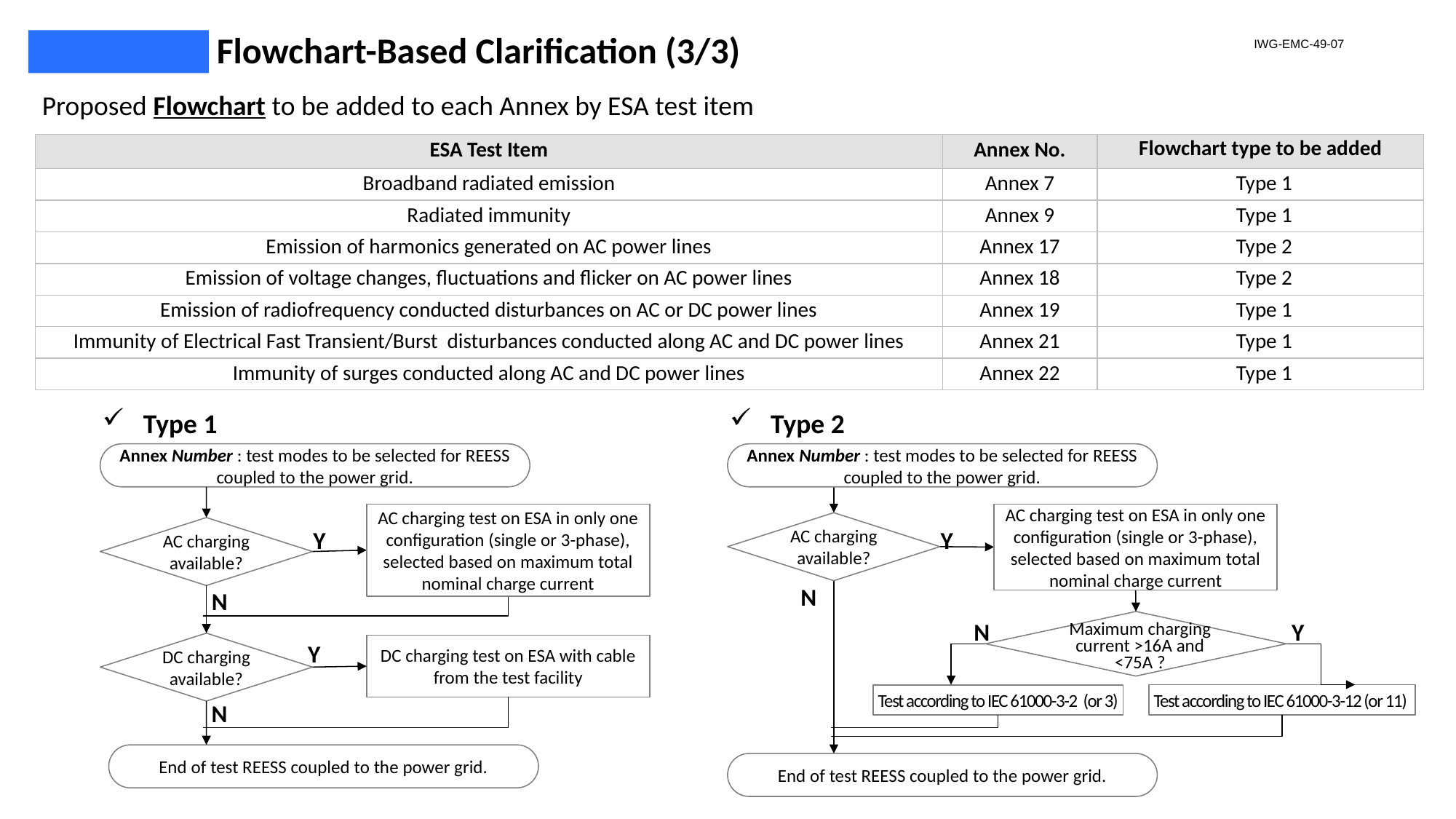

OPTION 2: Flowchart-Based Clarification (3/3)
OPTION 2
IWG-EMC-49-07
Proposed Flowchart to be added to each Annex by ESA test item
| ESA Test Item | Annex No. | Flowchart type to be added |
| --- | --- | --- |
| Broadband radiated emission | Annex 7 | Type 1 |
| Radiated immunity | Annex 9 | Type 1 |
| Emission of harmonics generated on AC power lines | Annex 17 | Type 2 |
| Emission of voltage changes, fluctuations and flicker on AC power lines | Annex 18 | Type 2 |
| Emission of radiofrequency conducted disturbances on AC or DC power lines | Annex 19 | Type 1 |
| Immunity of Electrical Fast Transient/Burst disturbances conducted along AC and DC power lines | Annex 21 | Type 1 |
| Immunity of surges conducted along AC and DC power lines | Annex 22 | Type 1 |
Type 1
Type 2
Annex Number : test modes to be selected for REESS coupled to the power grid.
AC charging test on ESA in only one configuration (single or 3-phase), selected based on maximum total nominal charge current
AC charging available?
Y
N
DC charging available?
Y
DC charging test on ESA with cable from the test facility
N
End of test REESS coupled to the power grid.
Annex Number : test modes to be selected for REESS coupled to the power grid.
AC charging test on ESA in only one configuration (single or 3-phase), selected based on maximum total nominal charge current
AC charging available?
Y
N
N
Y

Maximum charging current >16A and <75A ?
Test according to IEC 61000-3-12 (or 11)
Test according to IEC 61000-3-2  (or 3)
End of test REESS coupled to the power grid.